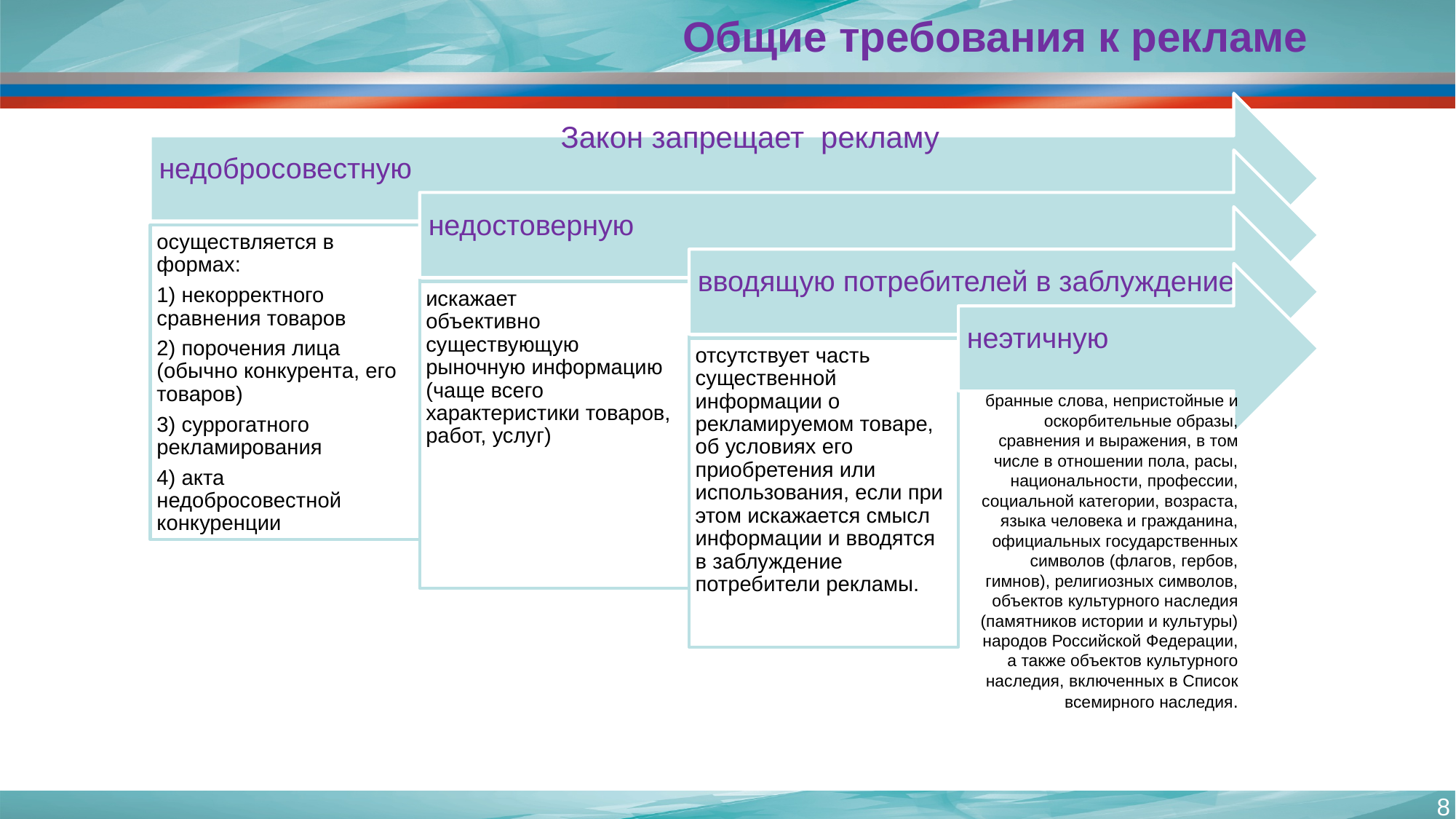

Общие требования к рекламе
недобросовестную
осуществляется в формах:
1) некорректного сравнения товаров
2) порочения лица (обычно конкурента, его товаров)
3) суррогатного рекламирования
4) акта недобросовестной конкуренции

недостоверную
искажает
объективно существующую
рыночную информацию
(чаще всего характеристики товаров, работ, услуг)

вводящую потребителей в заблуждение
отсутствует часть существенной информации о рекламируемом товаре, об условиях его приобретения или использования, если при этом искажается смысл информации и вводятся в заблуждение потребители рекламы.

неэтичную
Закон запрещает  рекламу
бранные слова, непристойные и оскорбительные образы, сравнения и выражения, в том числе в отношении пола, расы, национальности, профессии, социальной категории, возраста, языка человека и гражданина, официальных государственных символов (флагов, гербов, гимнов), религиозных символов, объектов культурного наследия (памятников истории и культуры) народов Российской Федерации, а также объектов культурного наследия, включенных в Список всемирного наследия.
8